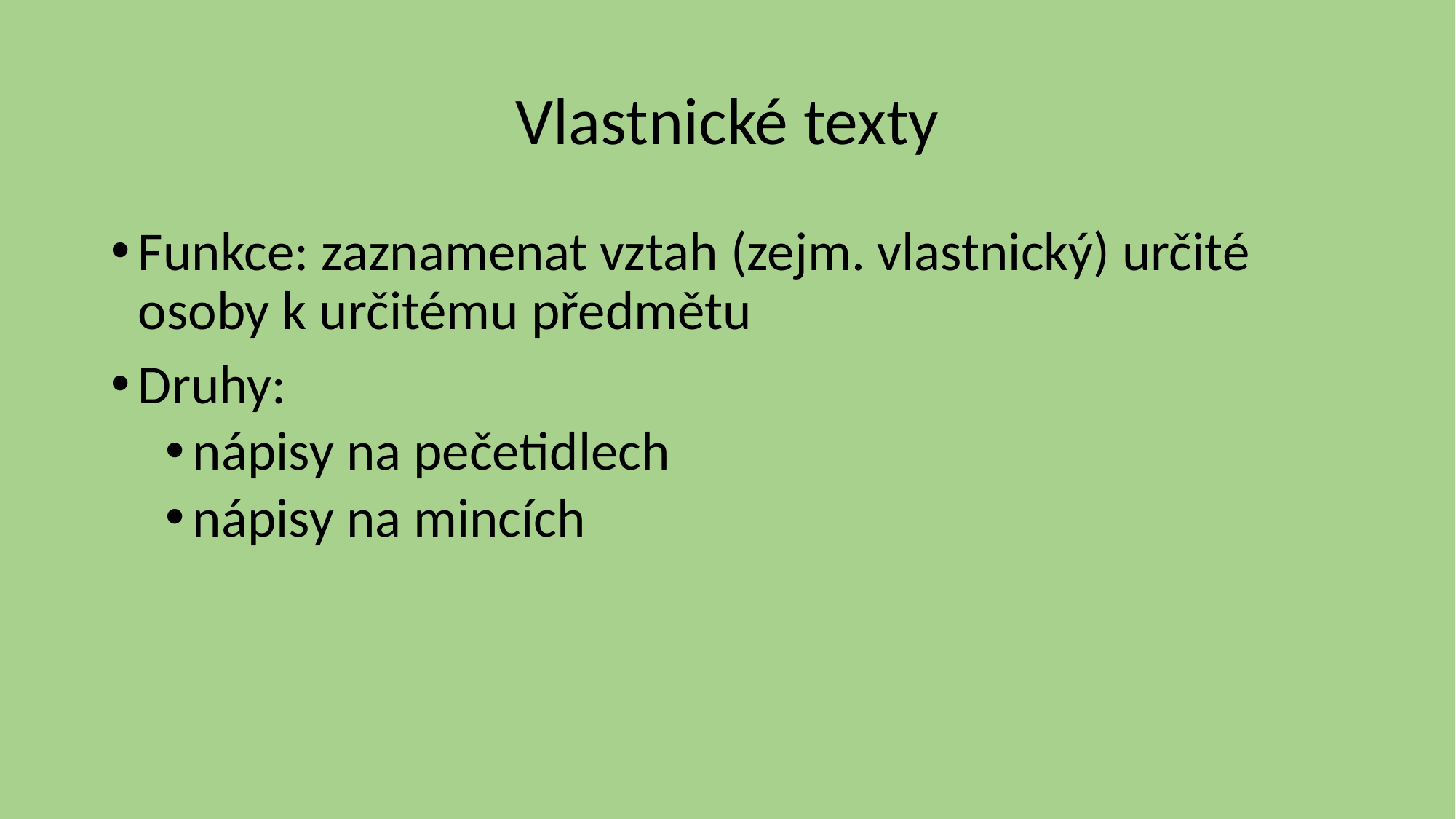

# Vlastnické texty
Funkce: zaznamenat vztah (zejm. vlastnický) určité osoby k určitému předmětu
Druhy:
nápisy na pečetidlech
nápisy na mincích